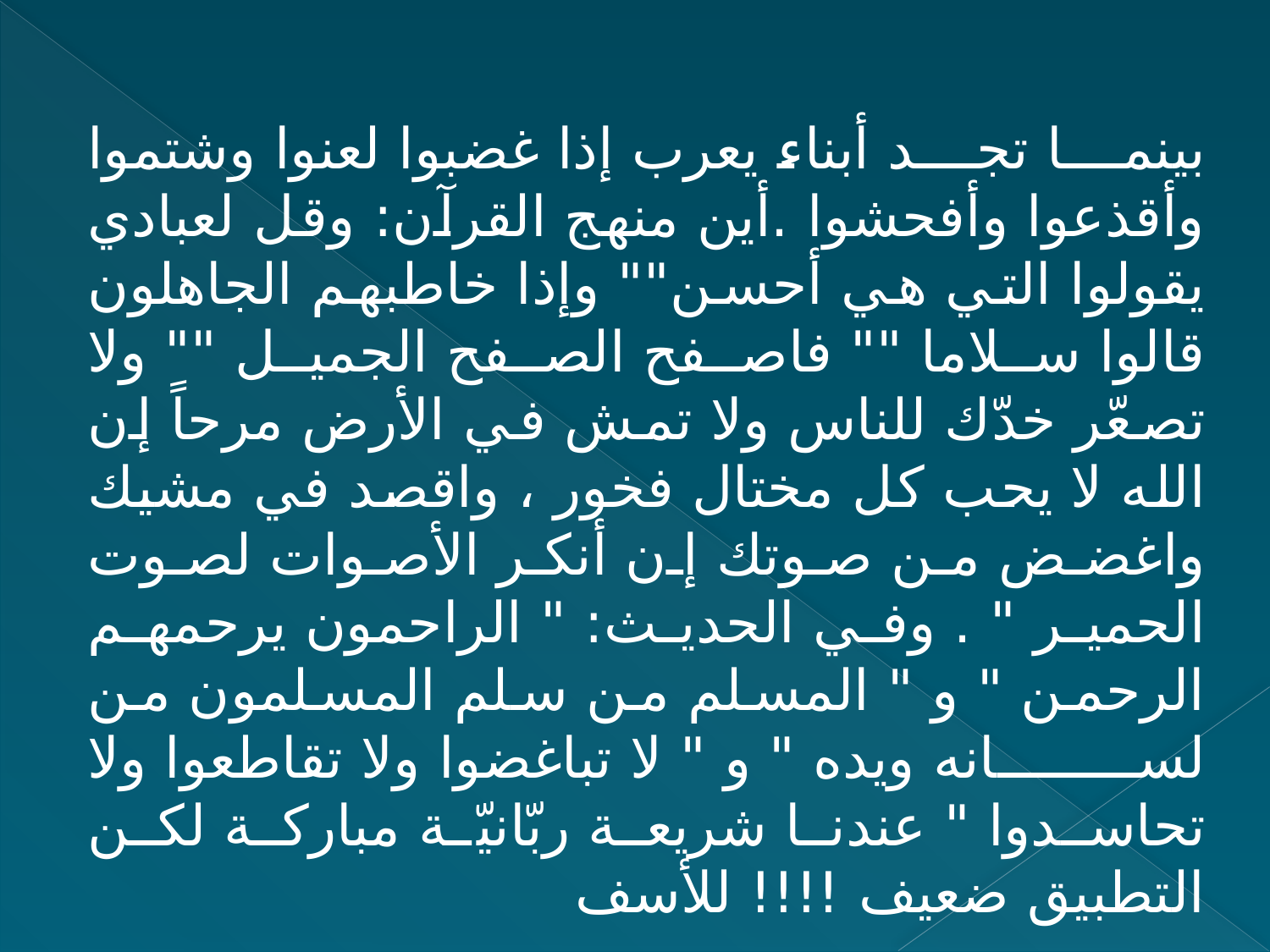

بينما تجد أبناء يعرب إذا غضبوا لعنوا وشتموا وأقذعوا وأفحشوا .أين منهج القرآن: وقل لعبادي يقولوا التي هي أحسن"" وإذا خاطبهم الجاهلون قالوا سلاما "" فاصفح الصفح الجميل "" ولا تصعّر خدّك للناس ولا تمش في الأرض مرحاً إن الله لا يحب كل مختال فخور ، واقصد في مشيك واغضض من صوتك إن أنكر الأصوات لصوت الحمير " . وفي الحديث: " الراحمون يرحمهم الرحمن " و " المسلم من سلم المسلمون من لسانه ويده " و " لا تباغضوا ولا تقاطعوا ولا تحاسدوا " عندنا شريعة ربّانيّة مباركة لكن التطبيق ضعيف !!!! للأسف